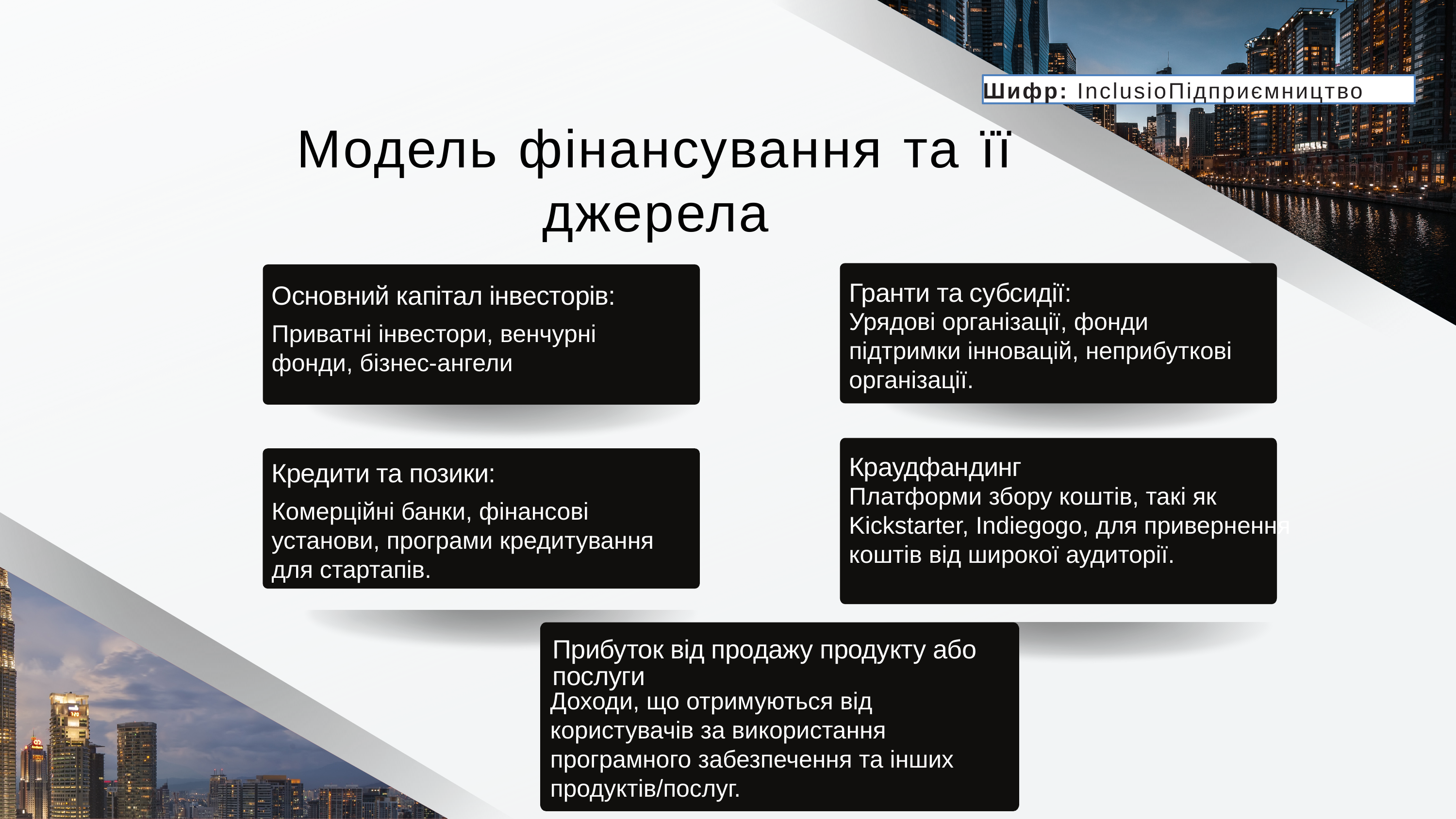

Шифр: InclusioПідприємництво
Модель фінансування та її джерела

Основний капітал інвесторів:
Гранти та субсидії:
Урядові організації, фонди підтримки інновацій, неприбуткові організації.
Приватні інвестори, венчурні фонди, бізнес-ангели

Краудфандинг
Кредити та позики:
Платформи збору коштів, такі як Kickstarter, Indiegogo, для привернення коштів від широкої аудиторії.
Комерційні банки, фінансові установи, програми кредитування для стартапів.

Прибуток від продажу продукту або послуги

Доходи, що отримуються від користувачів за використання програмного забезпечення та інших продуктів/послуг.